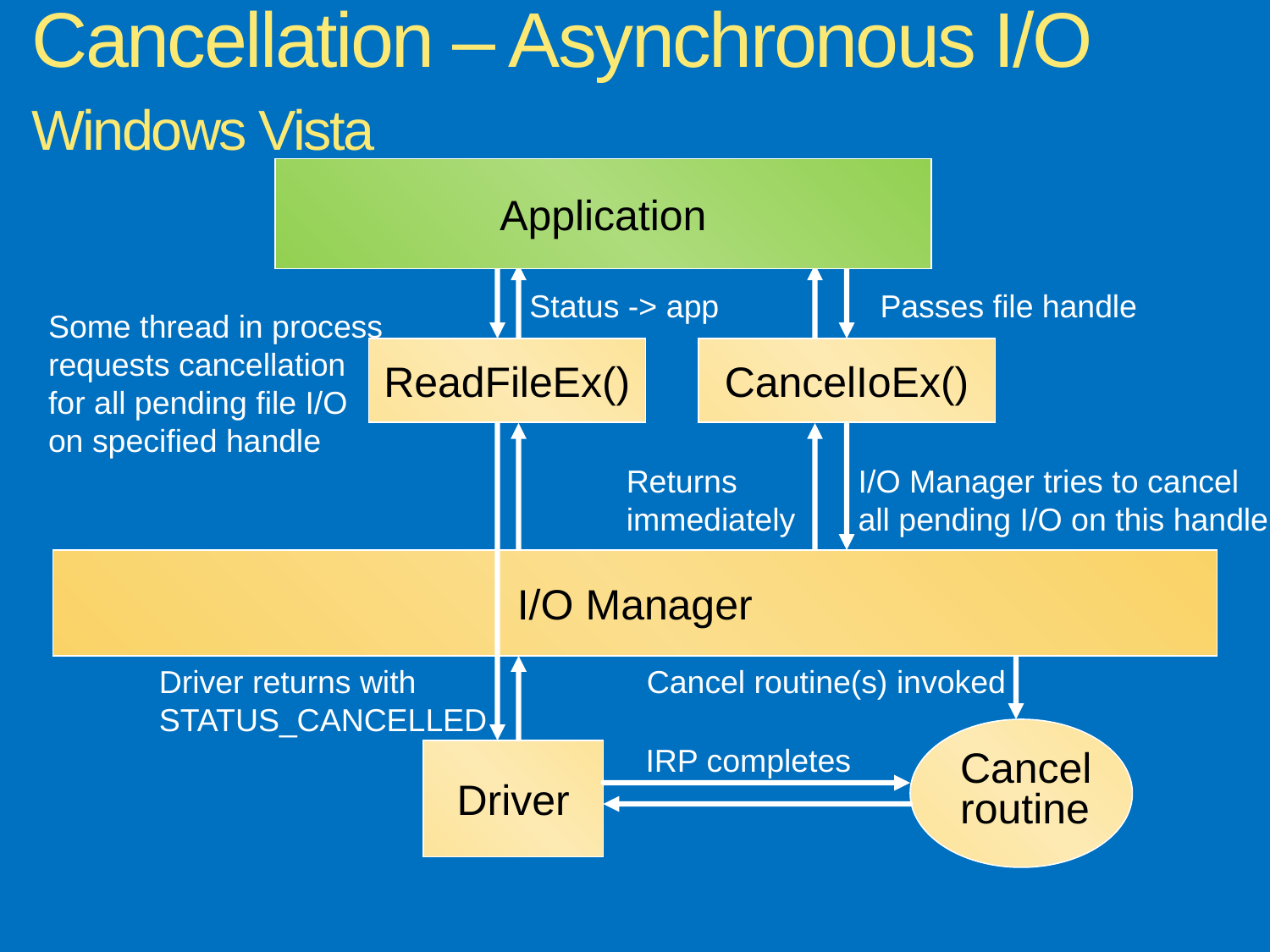

Cancellation – Asynchronous I/O
Windows Vista
Application

Status -> app
Passes file handle
Some thread in process
requests cancellation
for all pending file I/O
on specified handle
ReadFileEx()
CancelIoEx()

Returns
immediately
I/O Manager tries to cancel
all pending I/O on this handle
I/O Manager

Driver returns with
STATUS_CANCELLED
Cancel routine(s) invoked

Driver
IRP completes
Cancel
routine